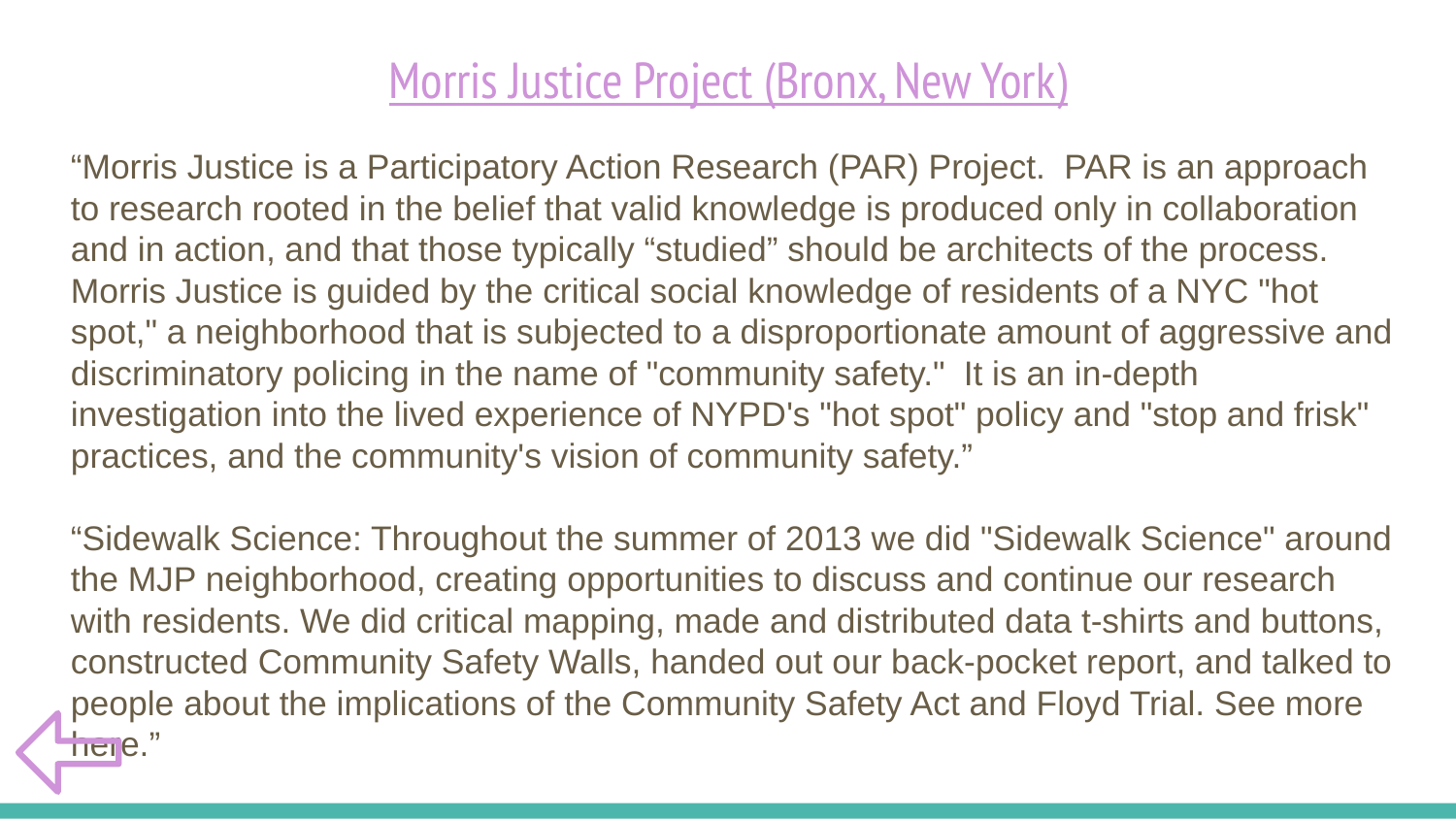

Morris Justice Project (Bronx, New York)
# “Morris Justice is a Participatory Action Research (PAR) Project.  PAR is an approach to research rooted in the belief that valid knowledge is produced only in collaboration and in action, and that those typically “studied” should be architects of the process.  Morris Justice is guided by the critical social knowledge of residents of a NYC "hot spot," a neighborhood that is subjected to a disproportionate amount of aggressive and discriminatory policing in the name of "community safety."  It is an in-depth investigation into the lived experience of NYPD's "hot spot" policy and "stop and frisk" practices, and the community's vision of community safety.”

“Sidewalk Science: Throughout the summer of 2013 we did "Sidewalk Science" around the MJP neighborhood, creating opportunities to discuss and continue our research with residents. We did critical mapping, made and distributed data t-shirts and buttons, constructed Community Safety Walls, handed out our back-pocket report, and talked to people about the implications of the Community Safety Act and Floyd Trial. See more here.”